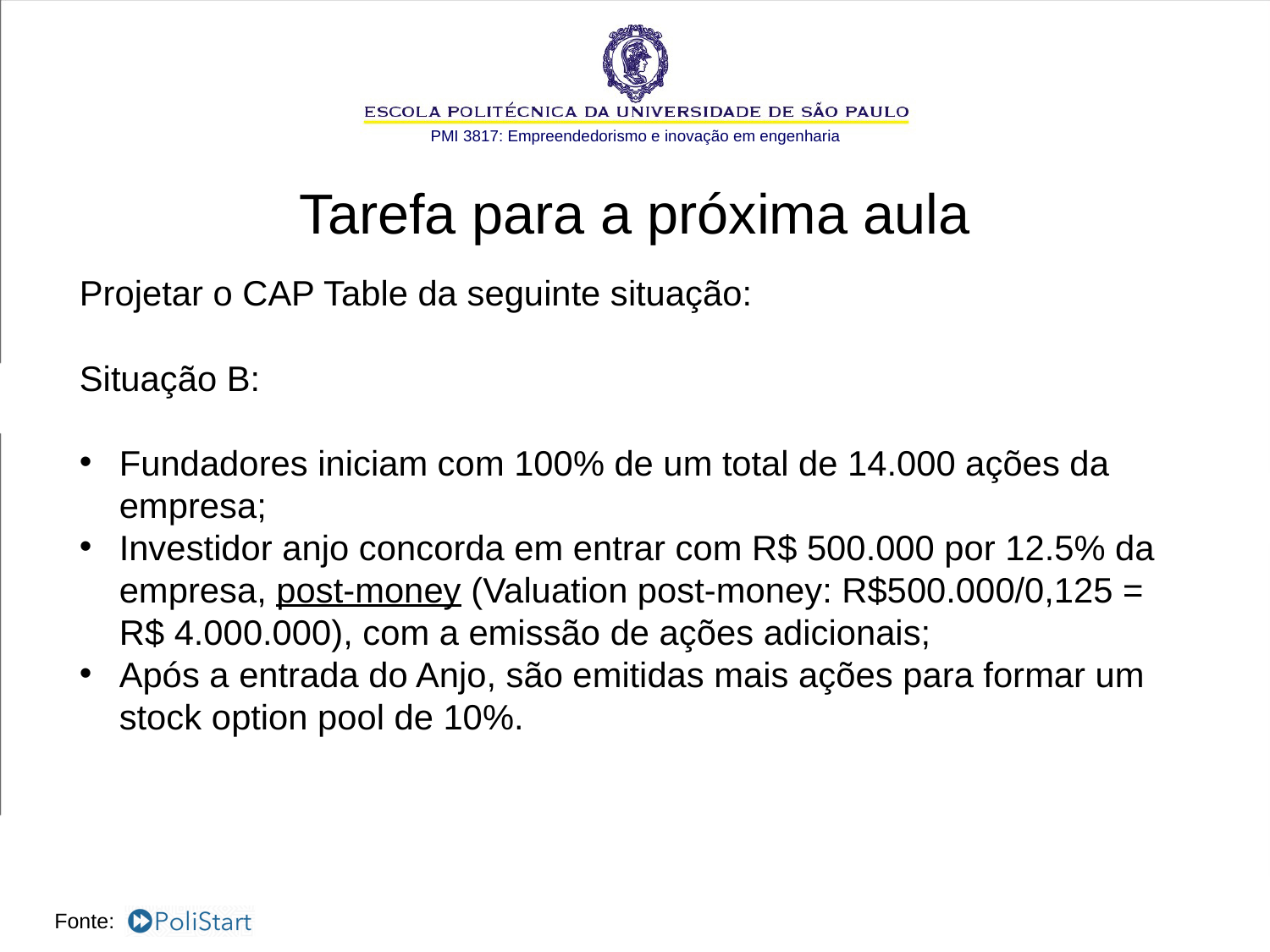

Tarefa para a próxima aula
Projetar o CAP Table da seguinte situação:

Situação B:

Fundadores iniciam com 100% de um total de 14.000 ações da empresa;
Investidor anjo concorda em entrar com R$ 500.000 por 12.5% da empresa, post-money (Valuation post-money: R$500.000/0,125 = R$ 4.000.000), com a emissão de ações adicionais;
Após a entrada do Anjo, são emitidas mais ações para formar um stock option pool de 10%.